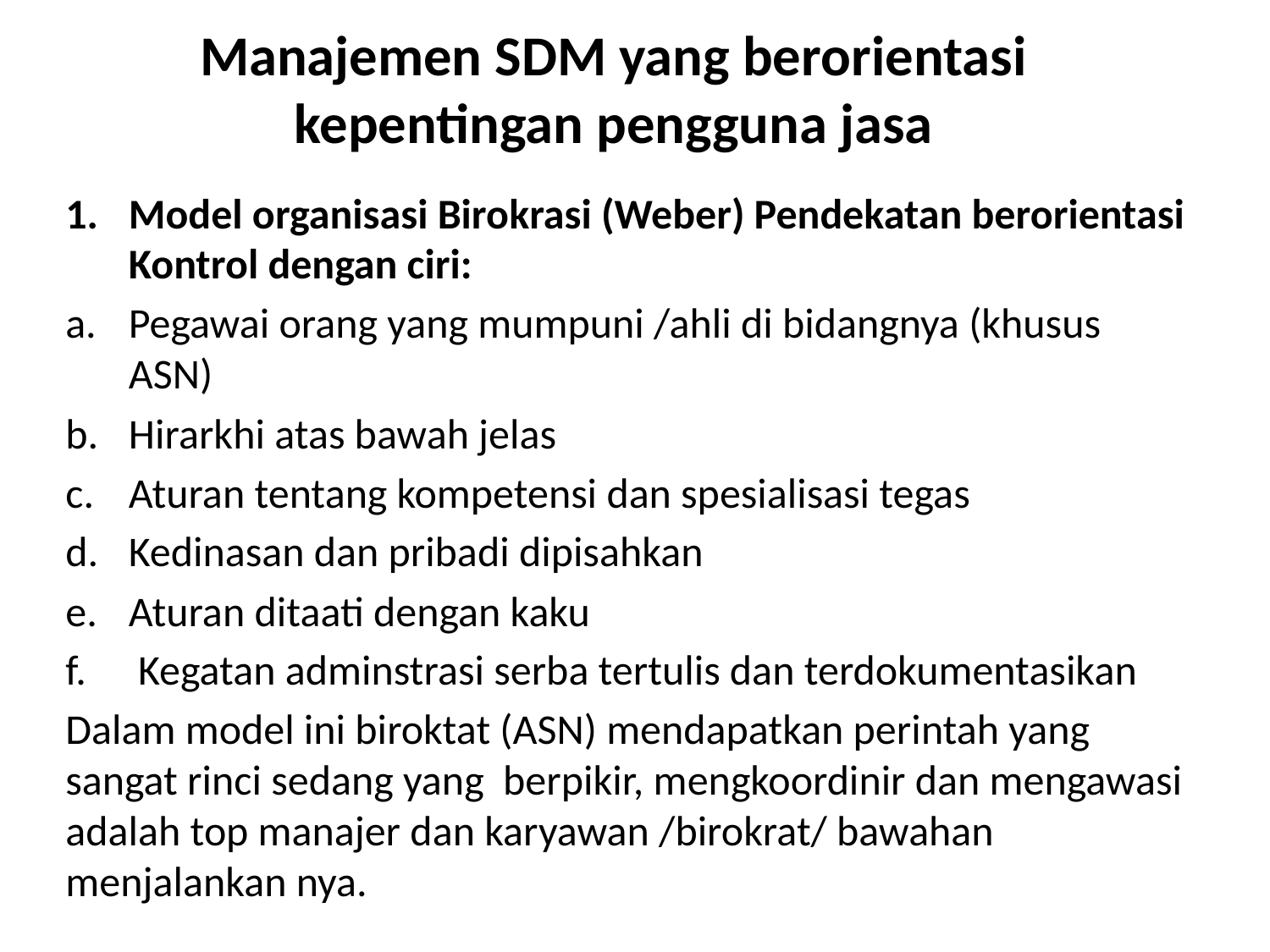

# Manajemen SDM yang berorientasi kepentingan pengguna jasa
Model organisasi Birokrasi (Weber) Pendekatan berorientasi Kontrol dengan ciri:
Pegawai orang yang mumpuni /ahli di bidangnya (khusus ASN)
Hirarkhi atas bawah jelas
Aturan tentang kompetensi dan spesialisasi tegas
Kedinasan dan pribadi dipisahkan
Aturan ditaati dengan kaku
 Kegatan adminstrasi serba tertulis dan terdokumentasikan
Dalam model ini biroktat (ASN) mendapatkan perintah yang sangat rinci sedang yang  berpikir, mengkoordinir dan mengawasi adalah top manajer dan karyawan /birokrat/ bawahan menjalankan nya.